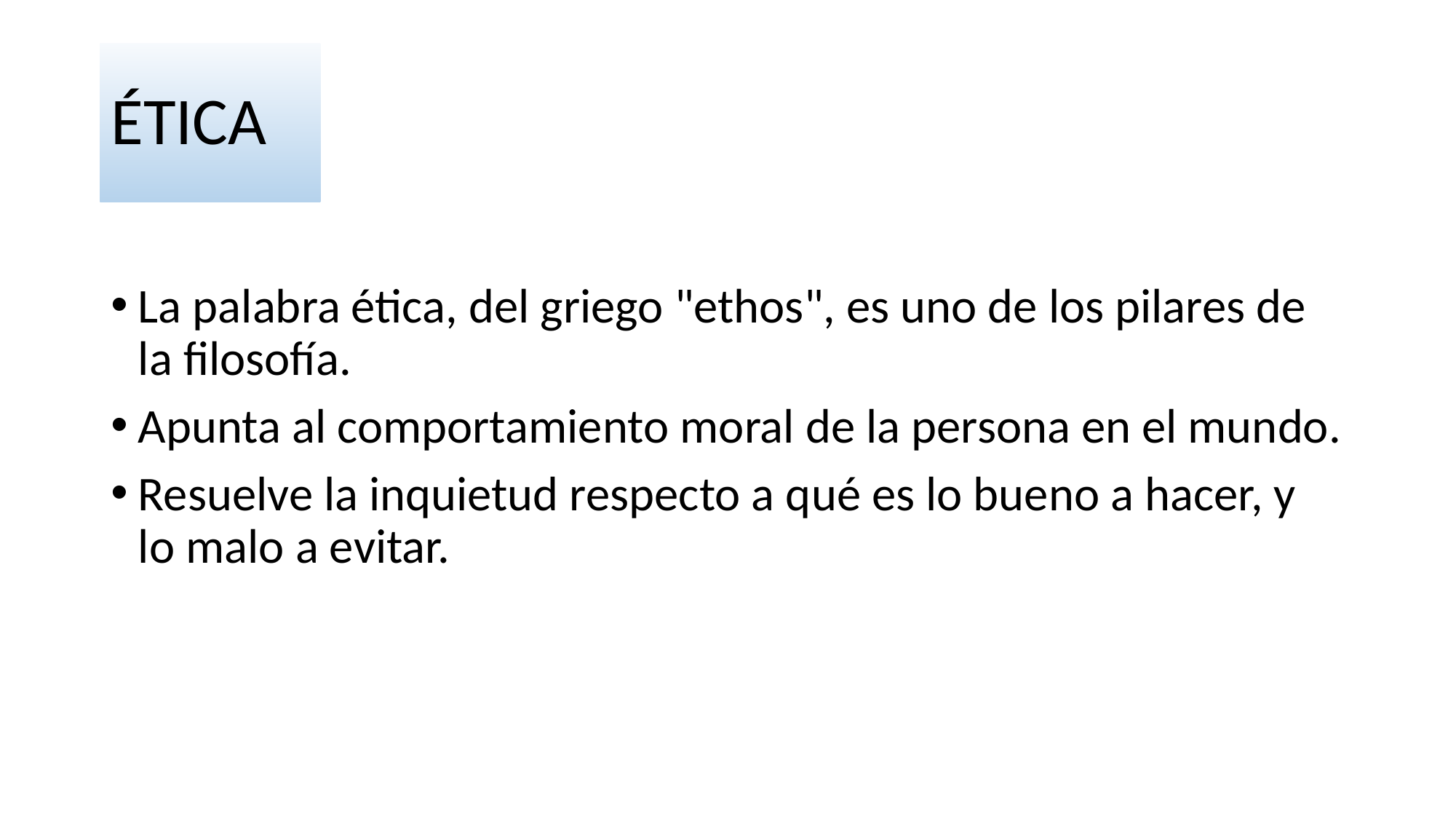

# ÉTICA
La palabra ética, del griego "ethos", es uno de los pilares de la filosofía.
Apunta al comportamiento moral de la persona en el mundo.
Resuelve la inquietud respecto a qué es lo bueno a hacer, y lo malo a evitar.